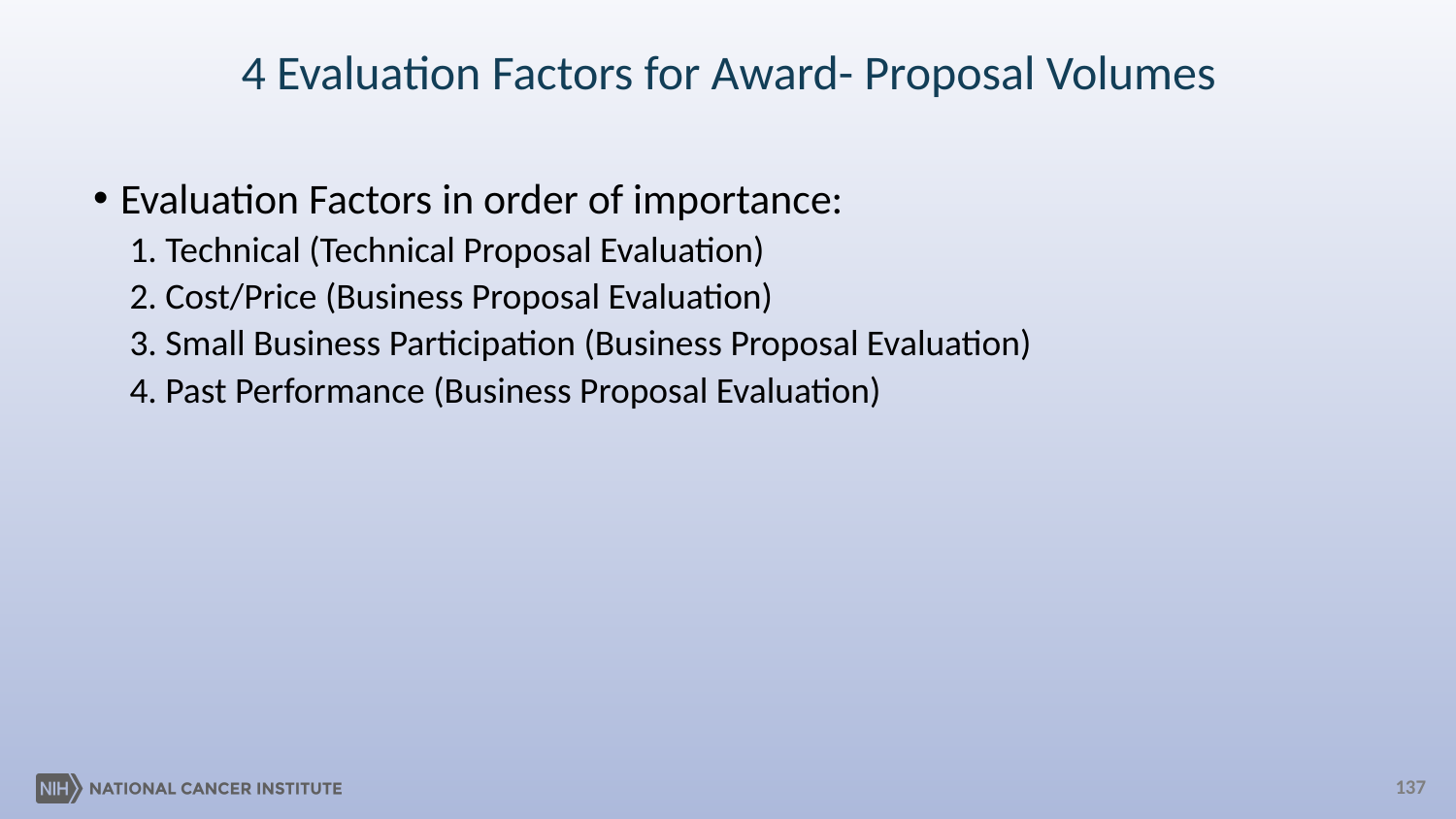

# 4 Evaluation Factors for Award- Proposal Volumes
Evaluation Factors in order of importance:
1. Technical (Technical Proposal Evaluation)
2. Cost/Price (Business Proposal Evaluation)
3. Small Business Participation (Business Proposal Evaluation)
4. Past Performance (Business Proposal Evaluation)